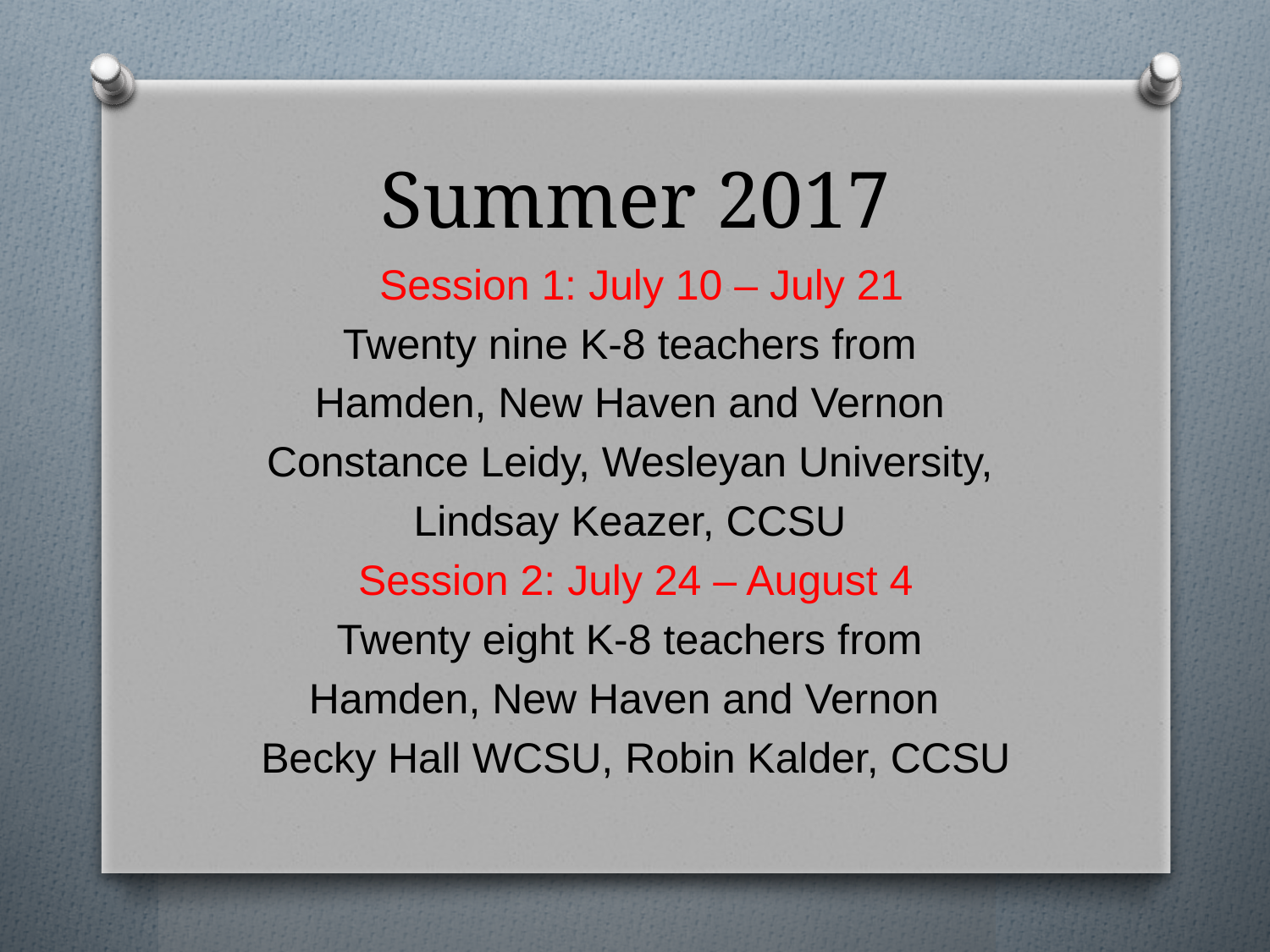

# Summer 2017
 Session 1: July 10 – July 21
Twenty nine K-8 teachers from
Hamden, New Haven and Vernon
Constance Leidy, Wesleyan University,
Lindsay Keazer, CCSU
Session 2: July 24 – August 4
Twenty eight K-8 teachers from
Hamden, New Haven and Vernon
Becky Hall WCSU, Robin Kalder, CCSU